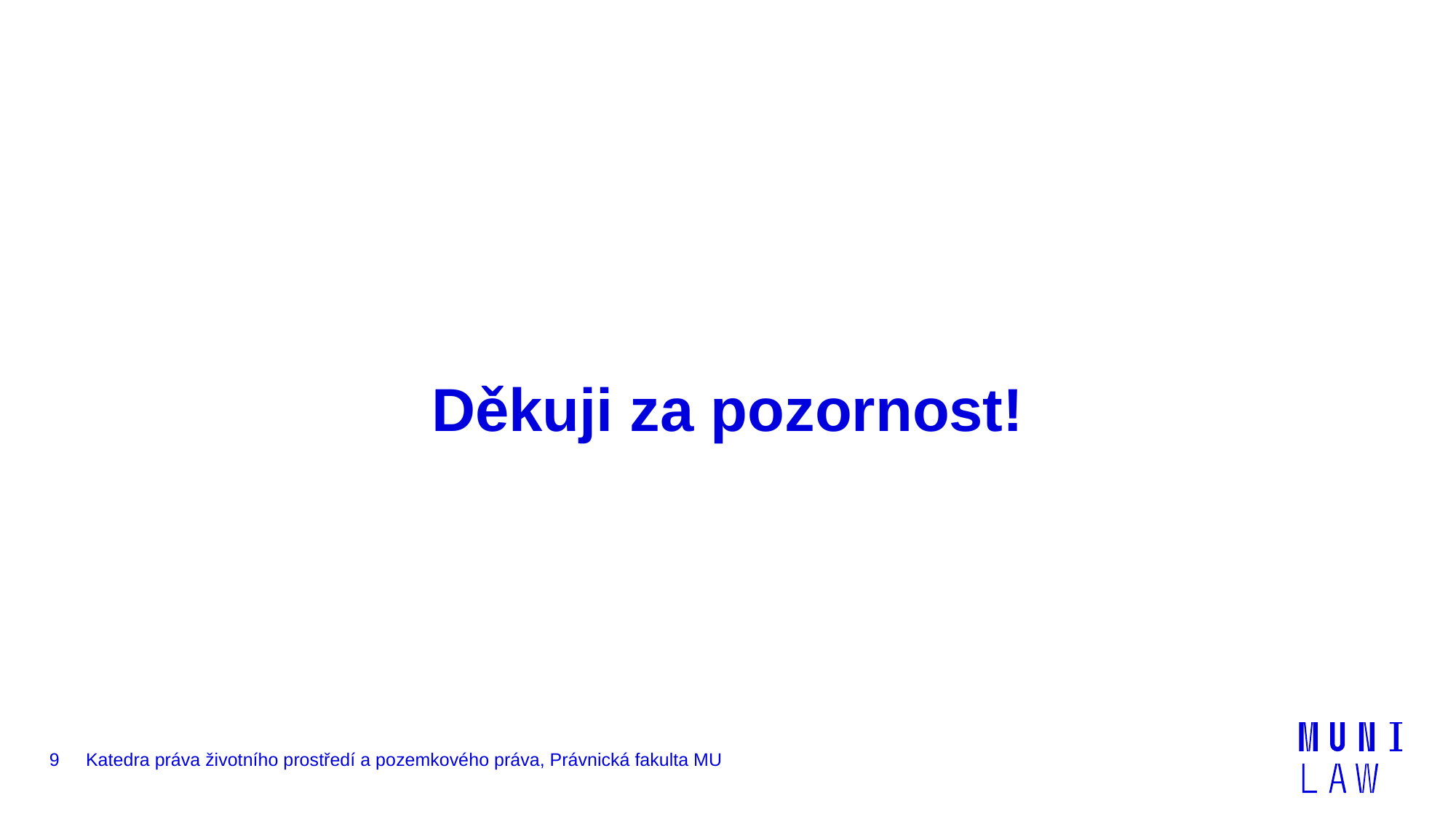

# Děkuji za pozornost!
9
Katedra práva životního prostředí a pozemkového práva, Právnická fakulta MU